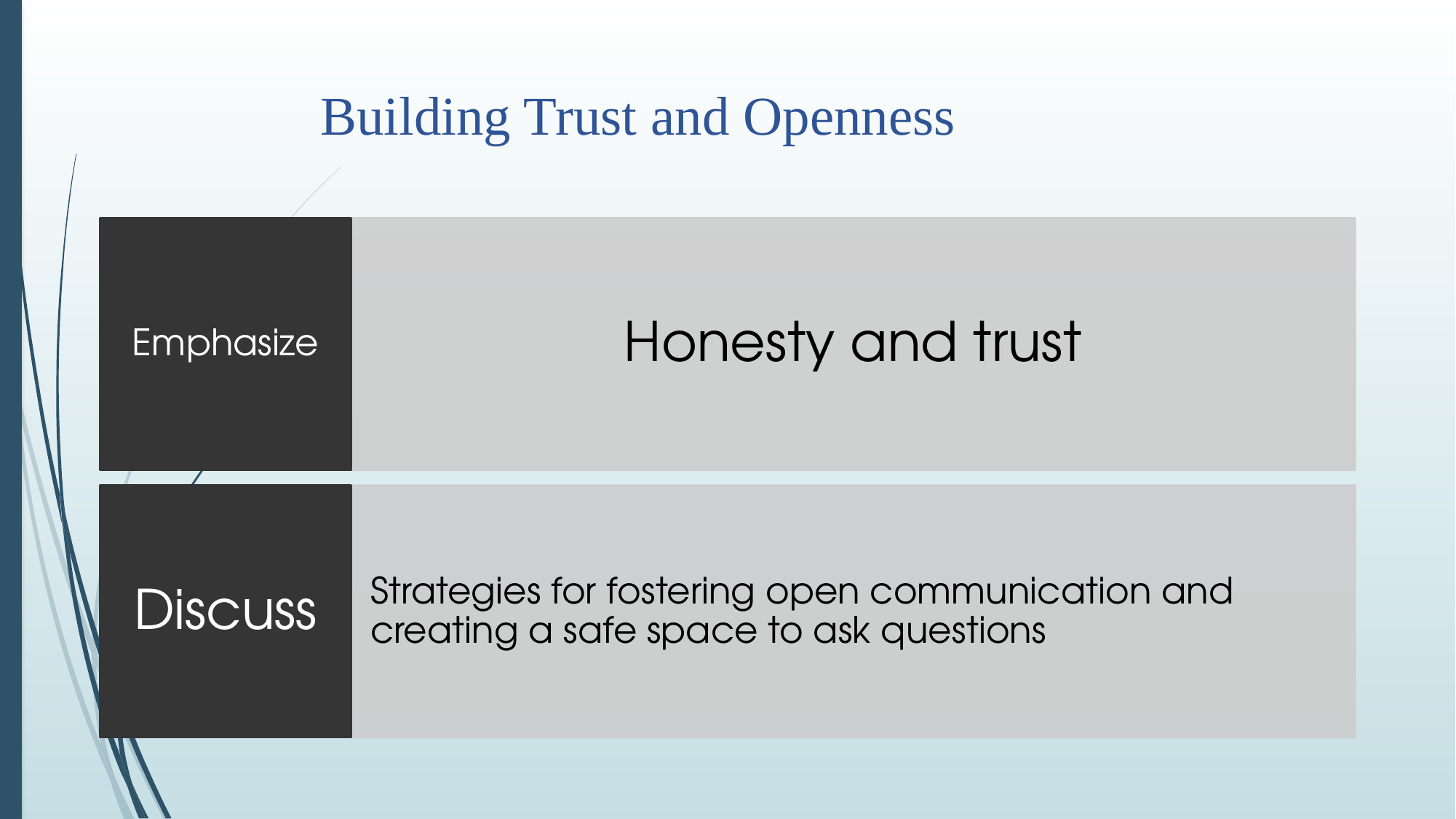

# Building Trust and Openness
Honesty and trust
Emphasize
Strategies for fostering open communication and creating a safe space to ask questions
Discuss